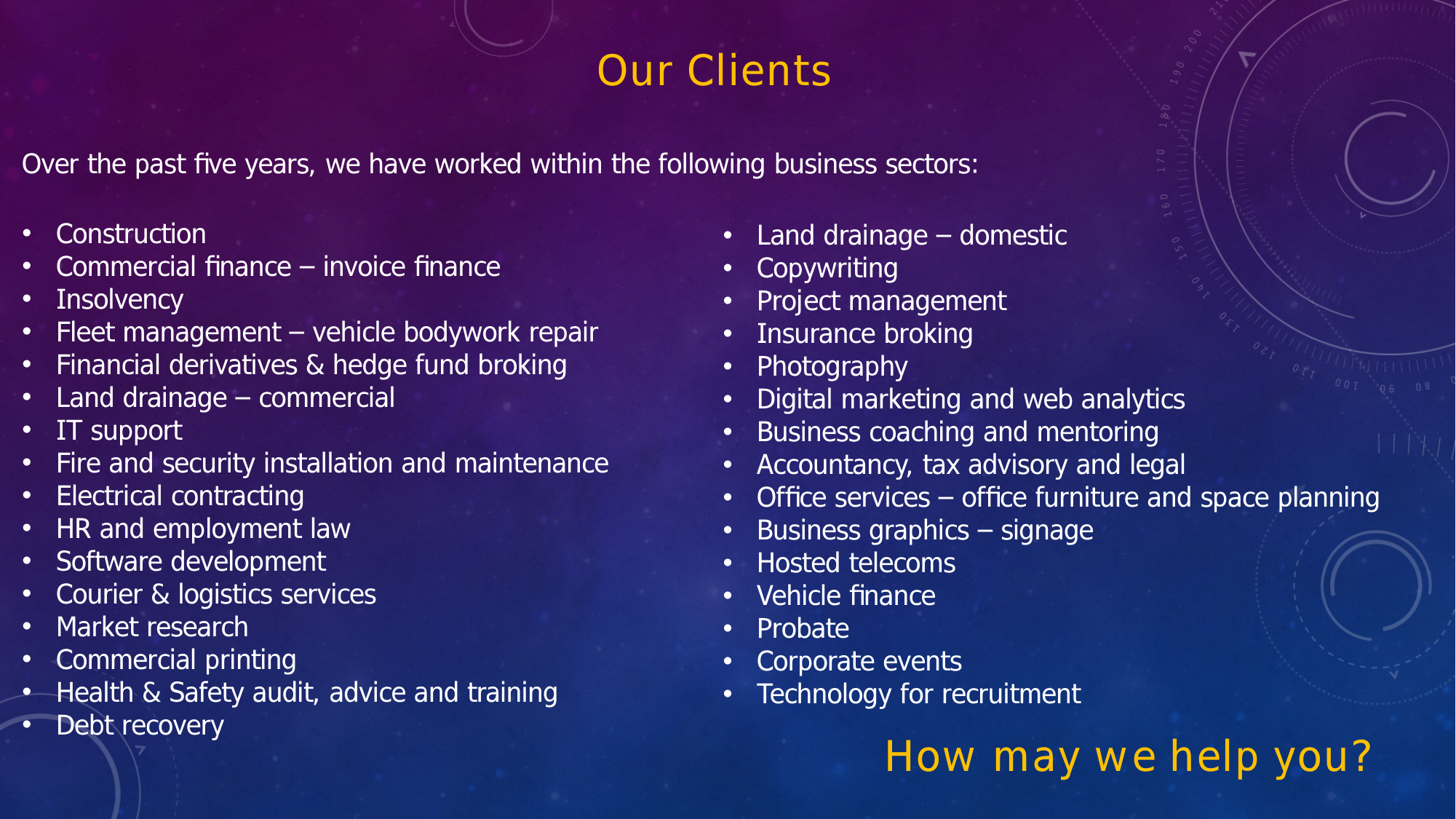

Our Clients
Over the past five years, we have worked within the following business sectors:
Construction
Commercial finance – invoice finance
Insolvency
Fleet management – vehicle bodywork repair
Financial derivatives & hedge fund broking
Land drainage – commercial
IT support
Fire and security installation and maintenance
Electrical contracting
HR and employment law
Software development
Courier & logistics services
Market research
Commercial printing
Health & Safety audit, advice and training
Debt recovery

Land drainage – domestic
Copywriting
Project management
Insurance broking
Photography
Digital marketing and web analytics
Business coaching and mentoring
Accountancy, tax advisory and legal
Office services – office furniture and space planning
Business graphics – signage
Hosted telecoms
Vehicle finance
Probate
Corporate events
Technology for recruitment

How may we help you?